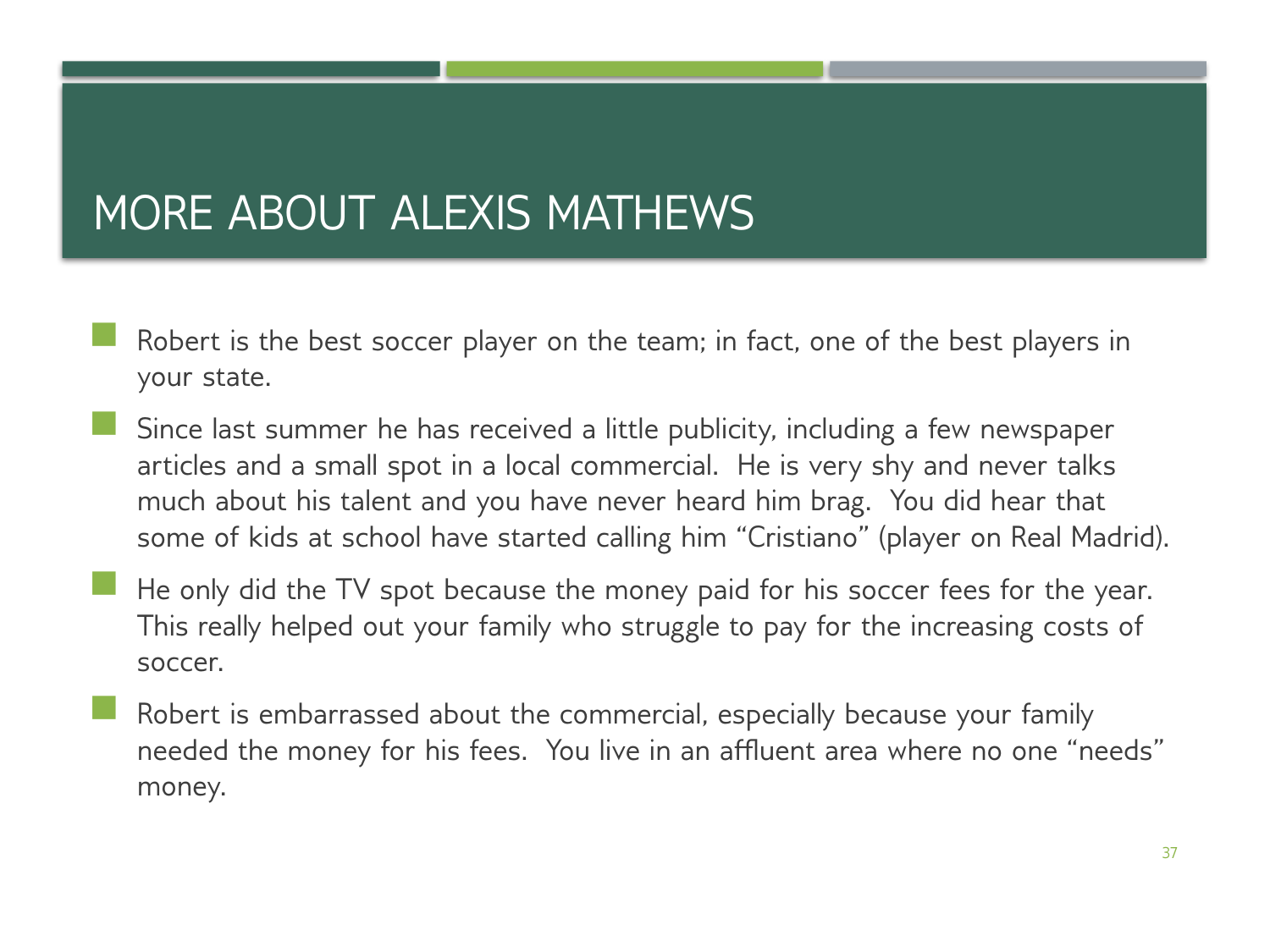

# More about Alexis Mathews
Robert is the best soccer player on the team; in fact, one of the best players in your state.
Since last summer he has received a little publicity, including a few newspaper articles and a small spot in a local commercial.  He is very shy and never talks much about his talent and you have never heard him brag.  You did hear that some of kids at school have started calling him “Cristiano” (player on Real Madrid).
He only did the TV spot because the money paid for his soccer fees for the year.  This really helped out your family who struggle to pay for the increasing costs of soccer.
Robert is embarrassed about the commercial, especially because your family needed the money for his fees.  You live in an affluent area where no one “needs” money.
37